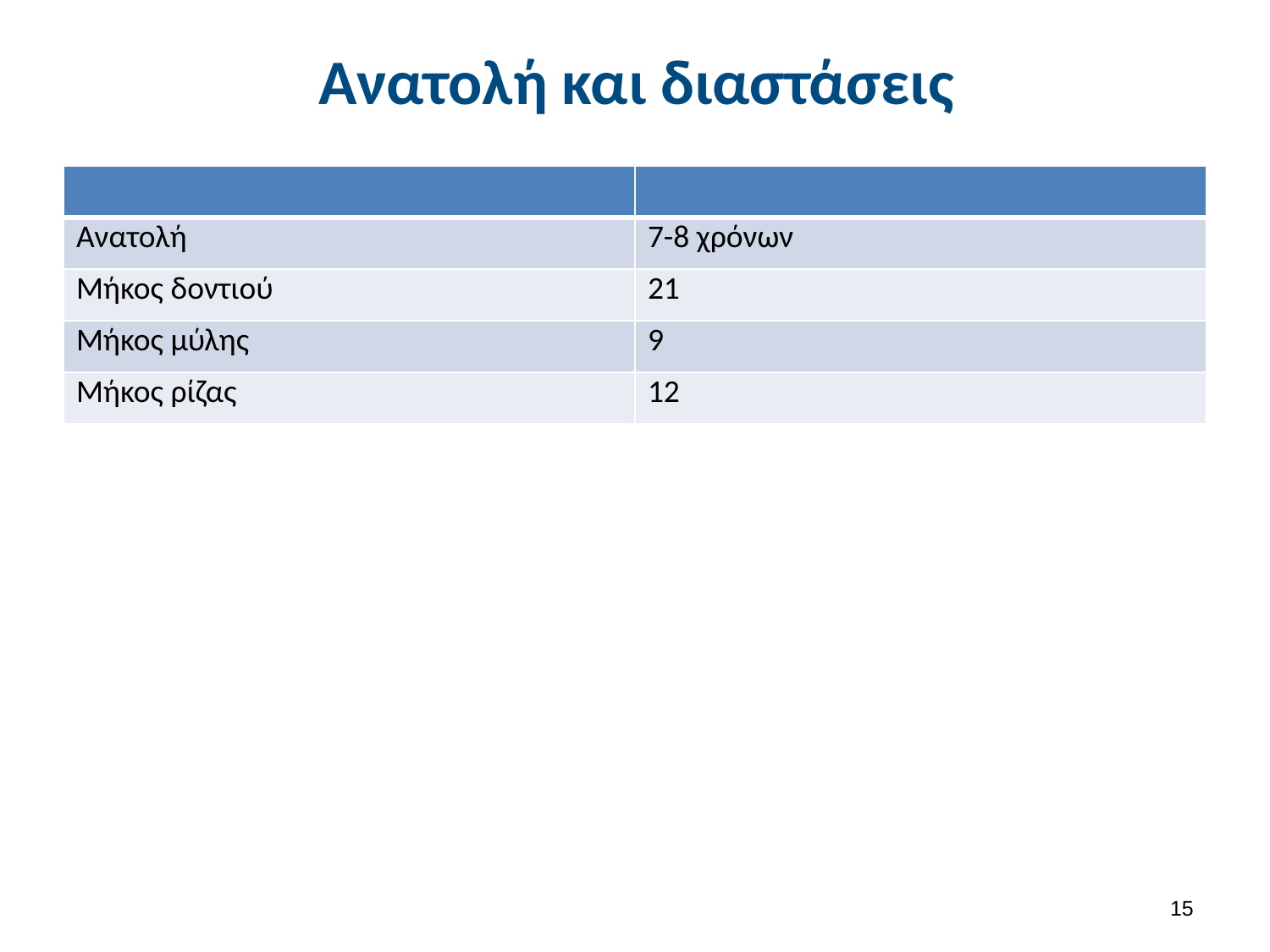

# Ανατολή και διαστάσεις
|  |  |
| --- | --- |
| Ανατολή | 7-8 χρόνων |
| Μήκος δοντιού | 21 |
| Μήκος μύλης | 9 |
| Μήκος ρίζας | 12 |
15